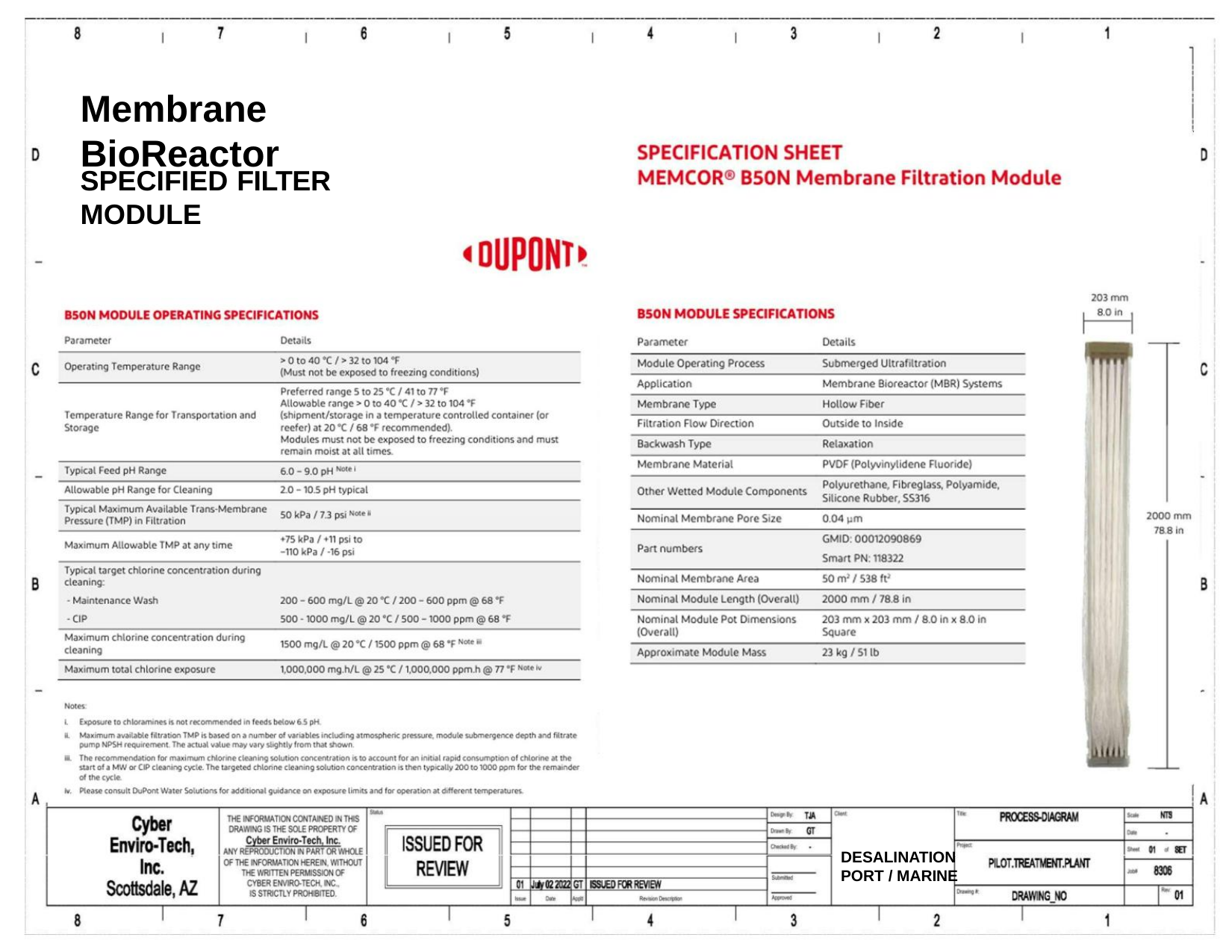

Membrane BioReactor
SPECIFIED FILTER MODULE

KUWAIT
DESALINATION
PORT / MARINE